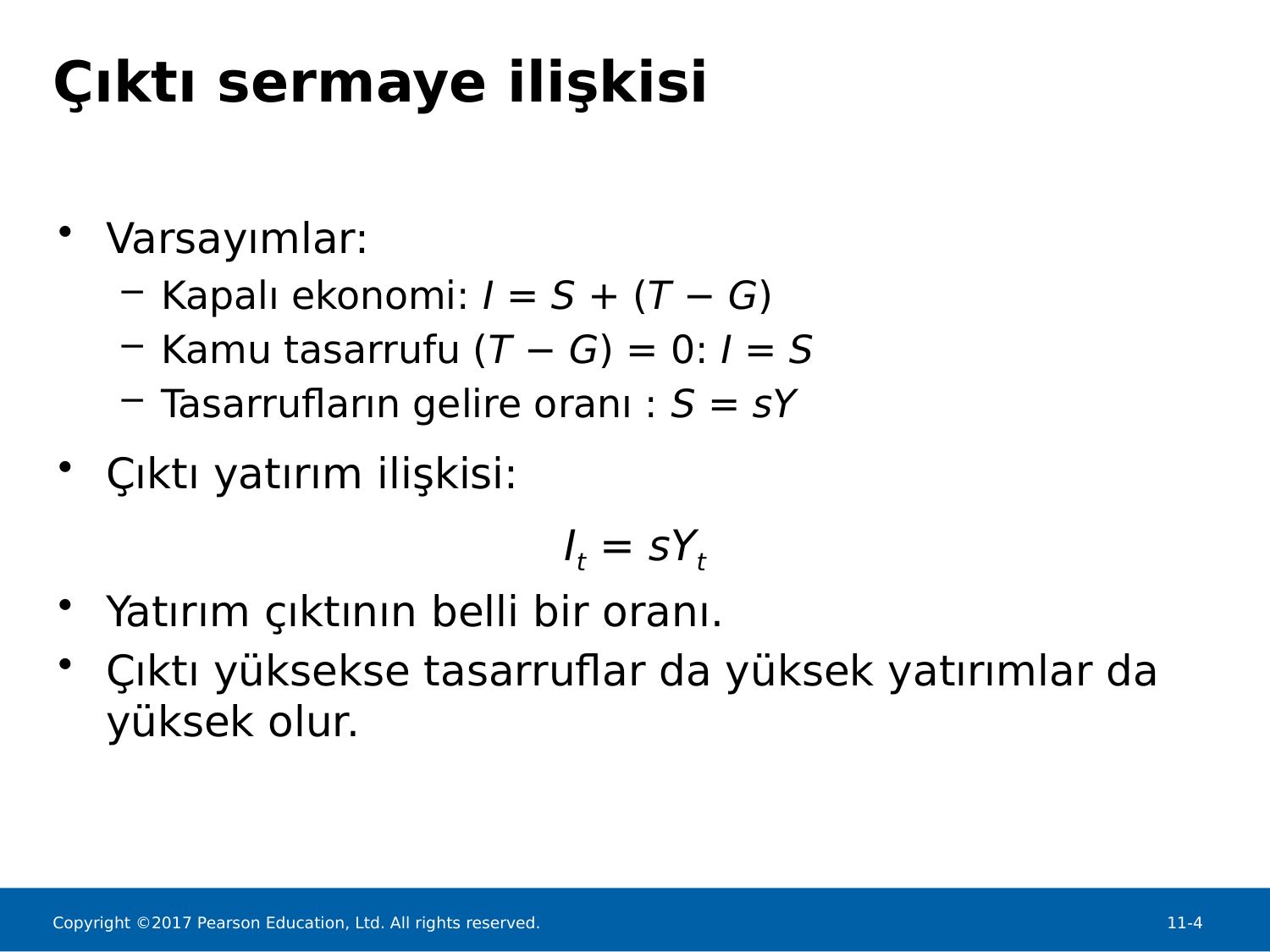

# Çıktı sermaye ilişkisi
Varsayımlar:
Kapalı ekonomi: I = S + (T − G)
Kamu tasarrufu (T − G) = 0: I = S
Tasarrufların gelire oranı : S = sY
Çıktı yatırım ilişkisi:
It = sYt
Yatırım çıktının belli bir oranı.
Çıktı yüksekse tasarruflar da yüksek yatırımlar da yüksek olur.